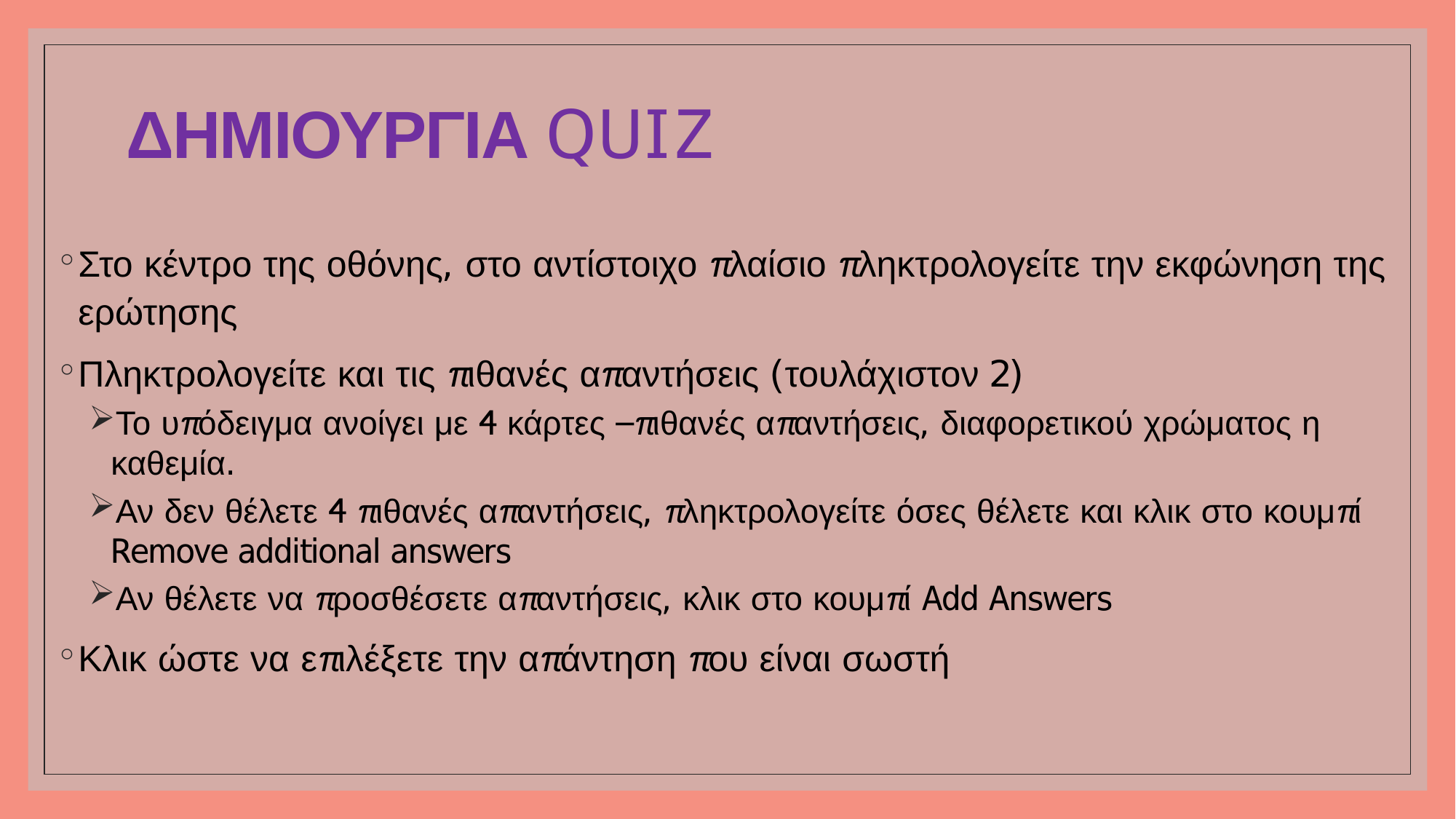

# ΔΗΜΙΟΥΡΓΙΑ QUIZ
Στο κέντρο της οθόνης, στο αντίστοιχο πλαίσιο πληκτρολογείτε την εκφώνηση της ερώτησης
Πληκτρολογείτε και τις πιθανές απαντήσεις (τουλάχιστον 2)
Το υπόδειγμα ανοίγει με 4 κάρτες –πιθανές απαντήσεις, διαφορετικού χρώματος η καθεμία.
Αν δεν θέλετε 4 πιθανές απαντήσεις, πληκτρολογείτε όσες θέλετε και κλικ στο κουμπί Remove additional answers
Αν θέλετε να προσθέσετε απαντήσεις, κλικ στο κουμπί Add Answers
Κλικ ώστε να επιλέξετε την απάντηση που είναι σωστή